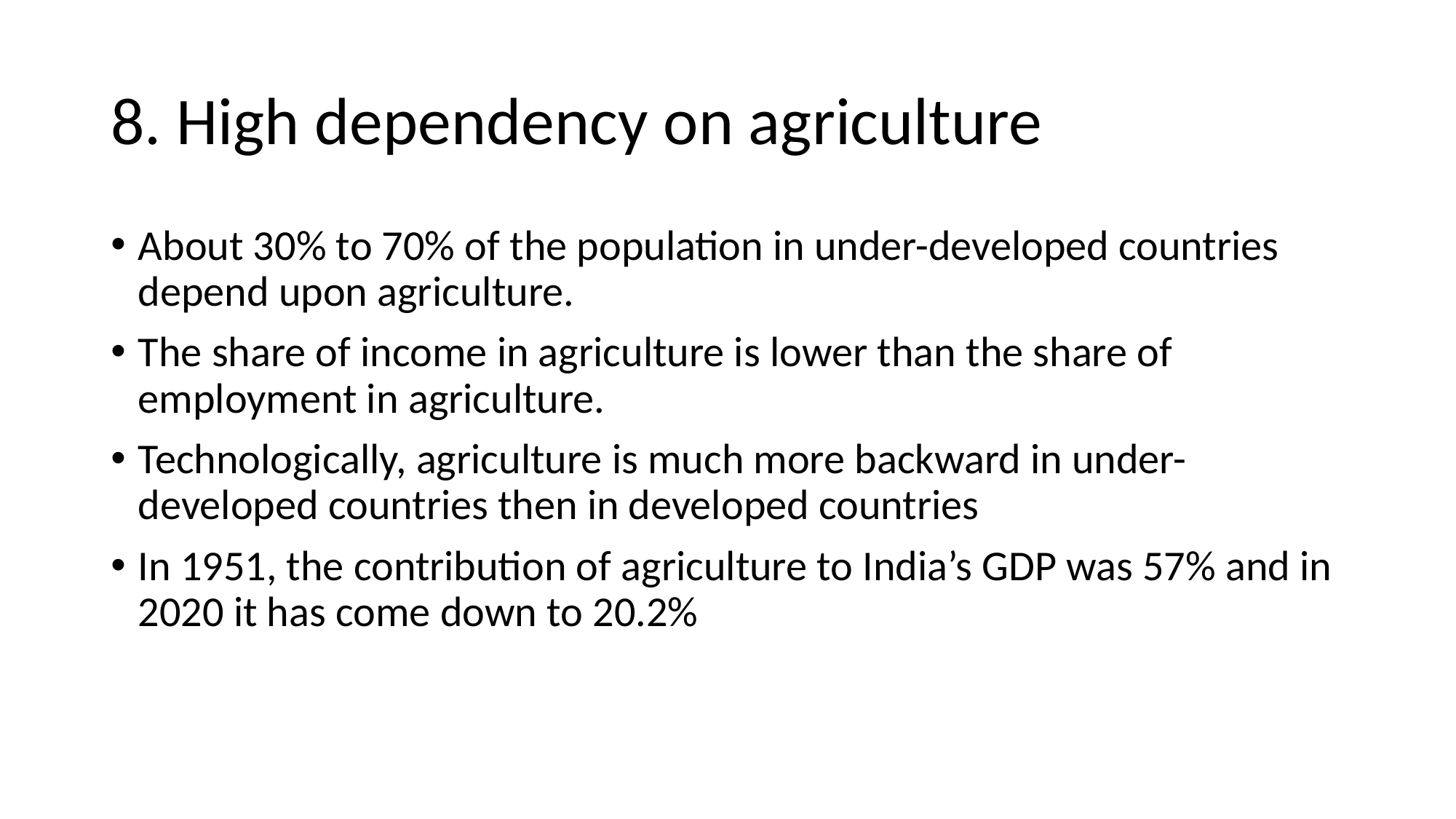

# 8. High dependency on agriculture
About 30% to 70% of the population in under-developed countries depend upon agriculture.
The share of income in agriculture is lower than the share of employment in agriculture.
Technologically, agriculture is much more backward in under- developed countries then in developed countries
In 1951, the contribution of agriculture to India’s GDP was 57% and in 2020 it has come down to 20.2%